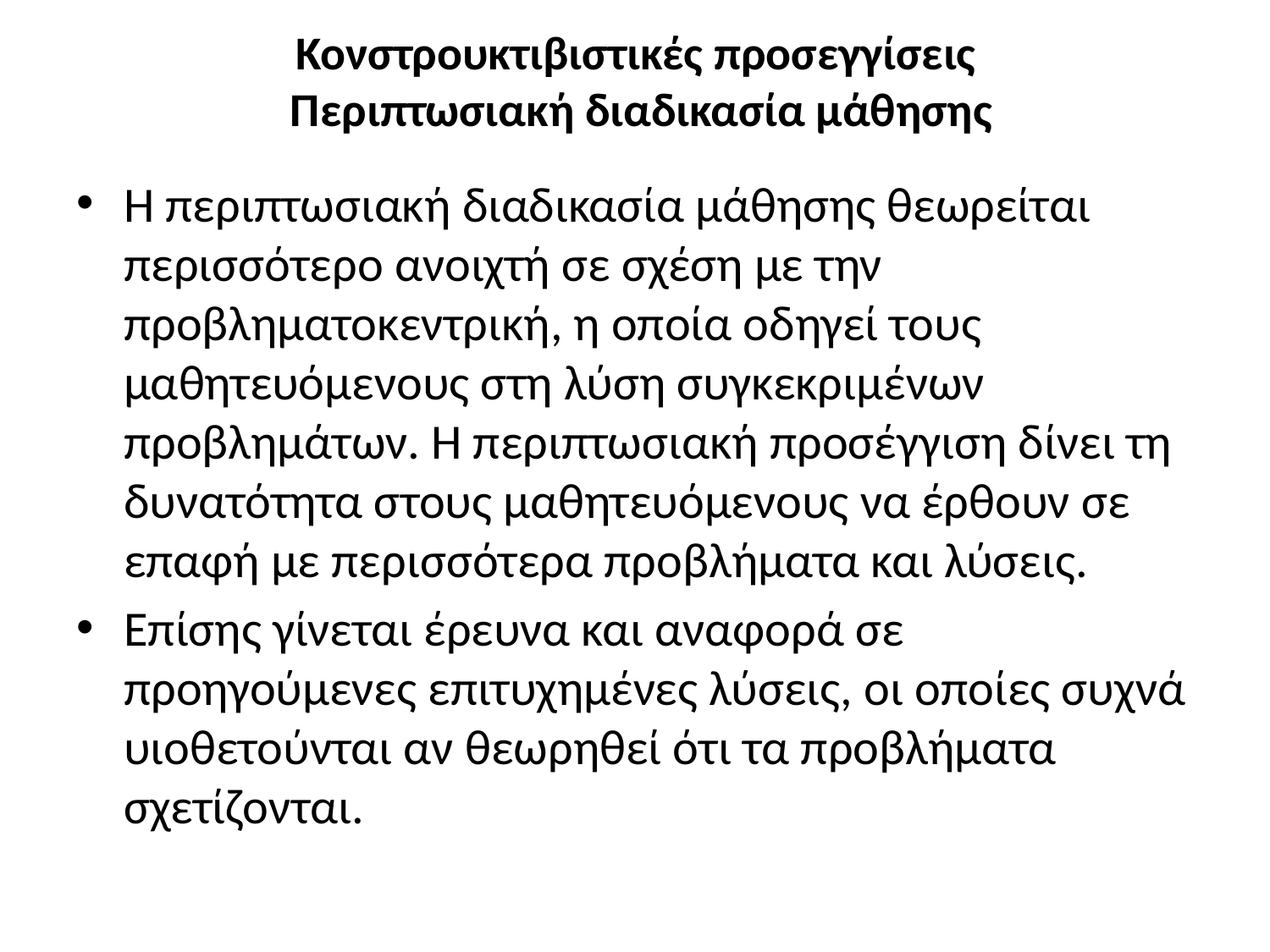

# Κονστρουκτιβιστικές προσεγγίσεις Περιπτωσιακή διαδικασία μάθησης
Η περιπτωσιακή διαδικασία μάθησης θεωρείται  περισσότερο ανοιχτή σε σχέση με την προβληματοκεντρική, η οποία οδηγεί τους μαθητευόμενους στη λύση συγκεκριμένων προβλημάτων. Η περιπτωσιακή προσέγγιση δίνει τη δυνατότητα στους μαθητευόμενους να έρθουν σε επαφή με περισσότερα προβλήματα και λύσεις.
Επίσης γίνεται έρευνα και αναφορά σε προηγούμενες επιτυχημένες λύσεις, οι οποίες συχνά υιοθετούνται αν θεωρηθεί ότι τα προβλήματα σχετίζονται.